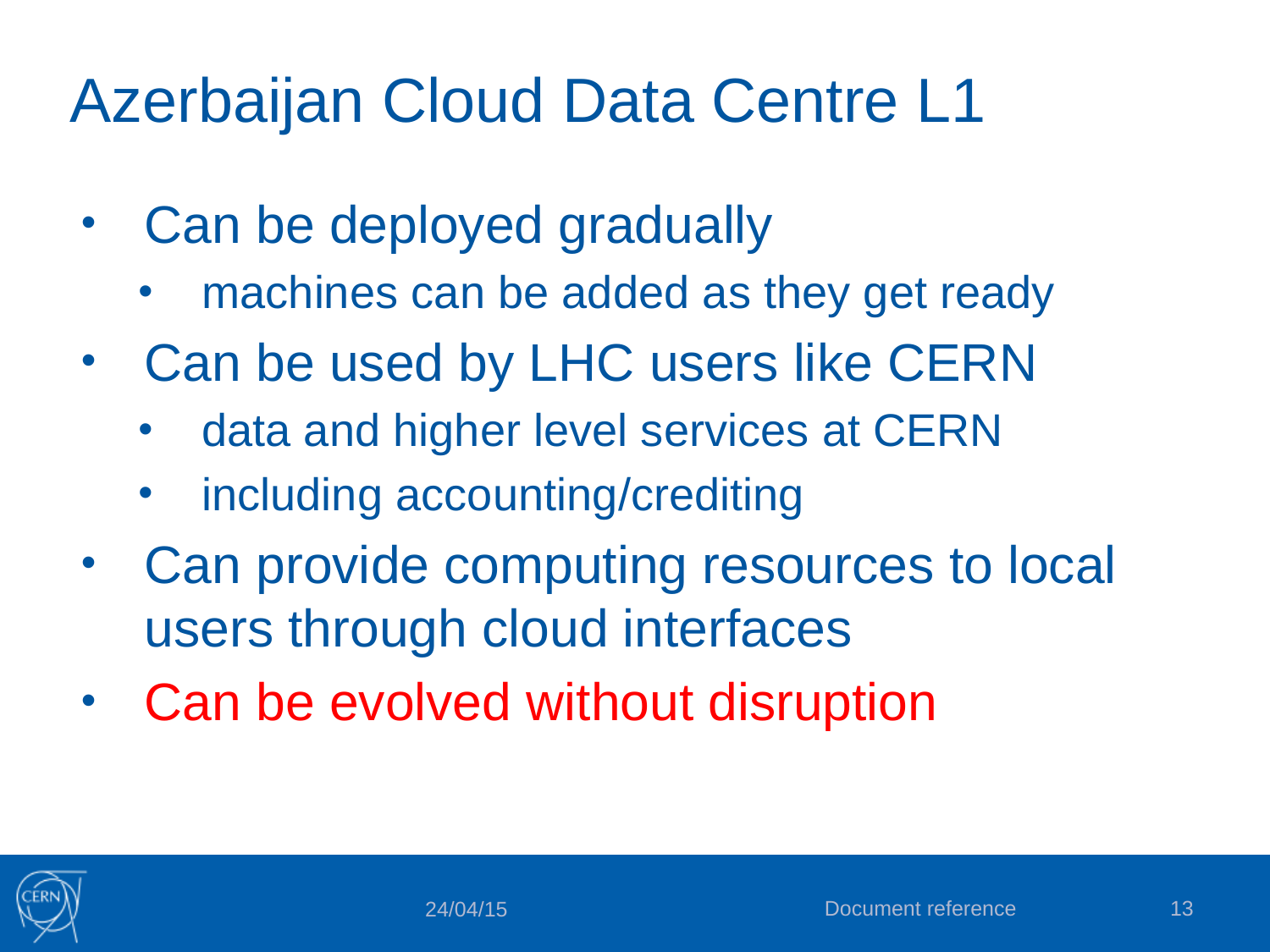

# Azerbaijan Cloud Data Centre L1
Can be deployed gradually
machines can be added as they get ready
Can be used by LHC users like CERN
data and higher level services at CERN
including accounting/crediting
Can provide computing resources to local users through cloud interfaces
Can be evolved without disruption
Document reference
13
24/04/15